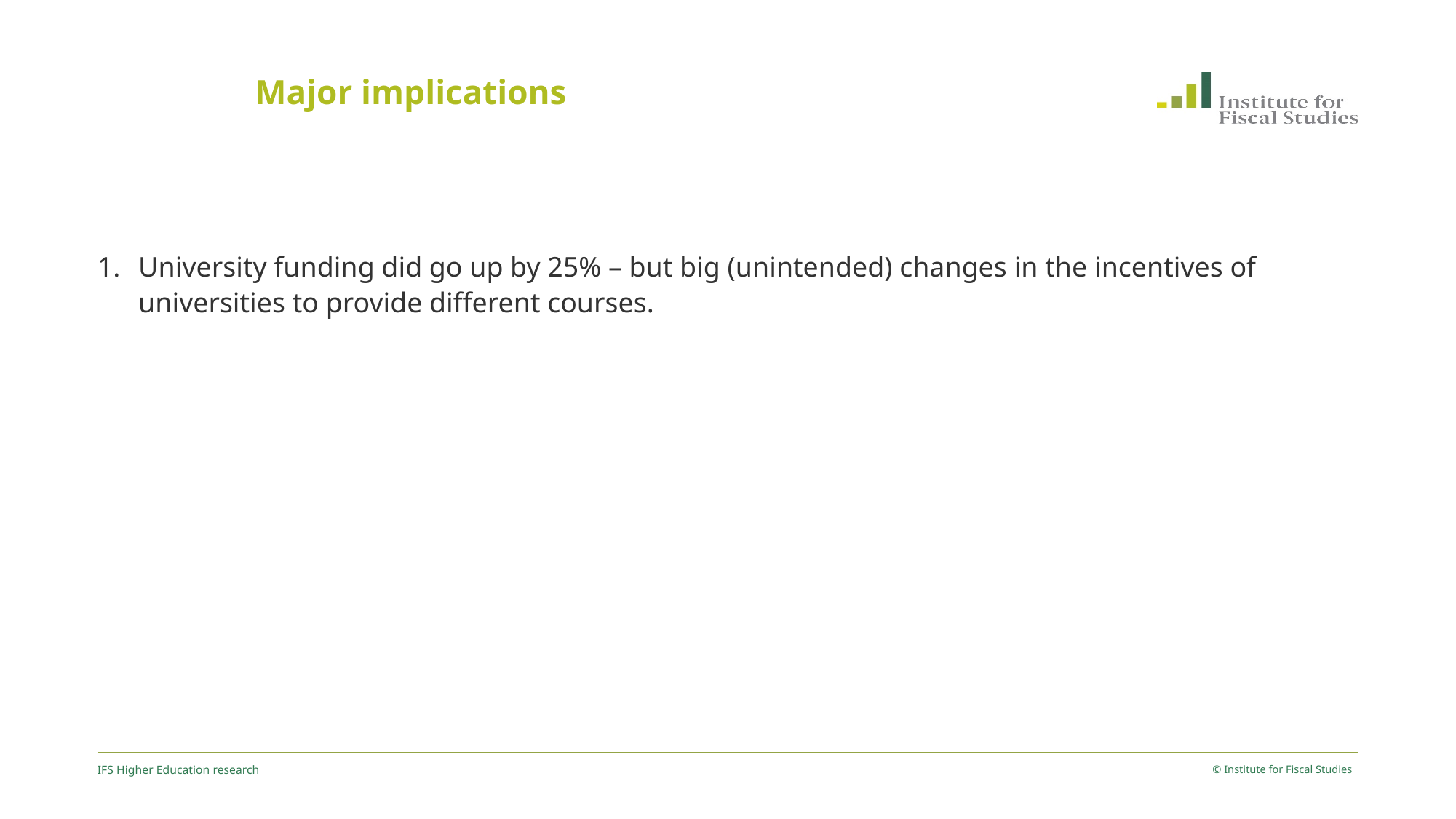

# Major implications

University funding did go up by 25% – but big (unintended) changes in the incentives of universities to provide different courses.

IFS Higher Education research
© Institute for Fiscal Studies